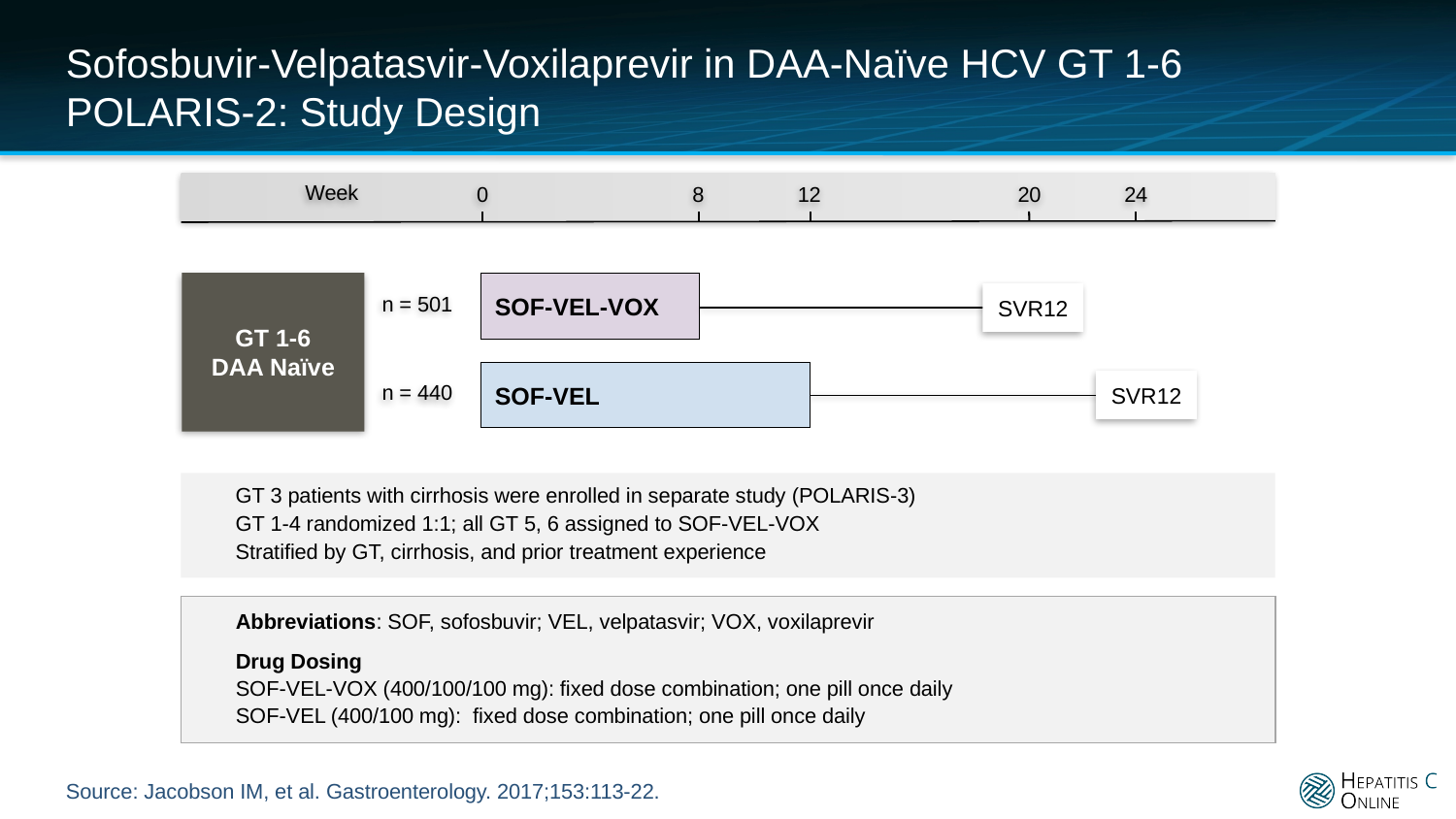

# Sofosbuvir-Velpatasvir-Voxilaprevir in DAA-Naïve HCV GT 1-6 POLARIS-2: Study Design

0
8
12
20
24
Week

GT 1-6
DAA Naïve
SOF-VEL-VOX
n = 501
SVR12
SOF-VEL
n = 440
SVR12
GT 3 patients with cirrhosis were enrolled in separate study (POLARIS-3)
GT 1-4 randomized 1:1; all GT 5, 6 assigned to SOF-VEL-VOX
Stratified by GT, cirrhosis, and prior treatment experience
Abbreviations: SOF, sofosbuvir; VEL, velpatasvir; VOX, voxilaprevir
Drug Dosing
SOF-VEL-VOX (400/100/100 mg): fixed dose combination; one pill once daily
SOF-VEL (400/100 mg):  fixed dose combination; one pill once daily
Source: Jacobson IM, et al. Gastroenterology. 2017;153:113-22.